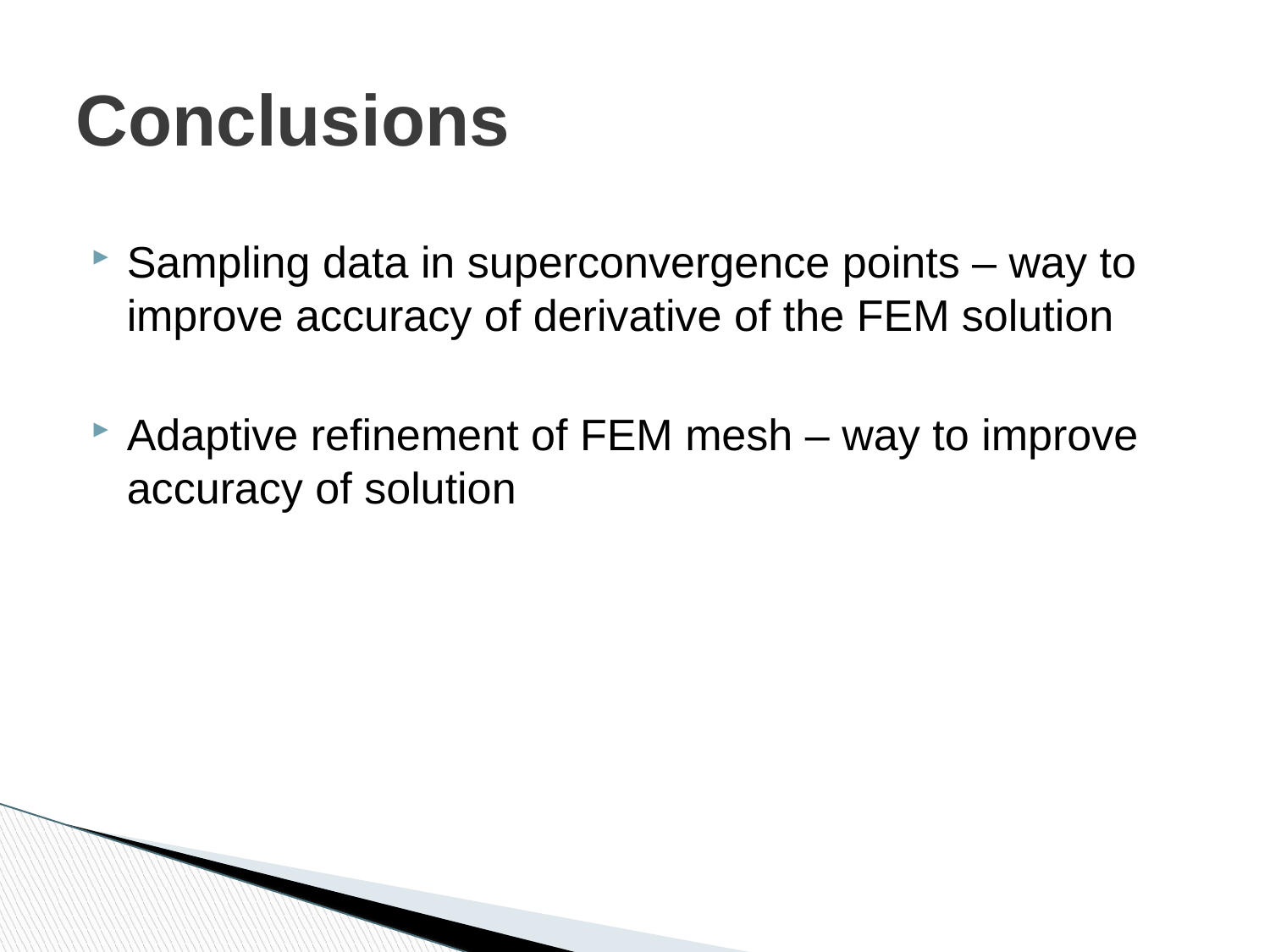

# Conclusions
Sampling data in superconvergence points – way to improve accuracy of derivative of the FEM solution

Adaptive refinement of FEM mesh – way to improve accuracy of solution